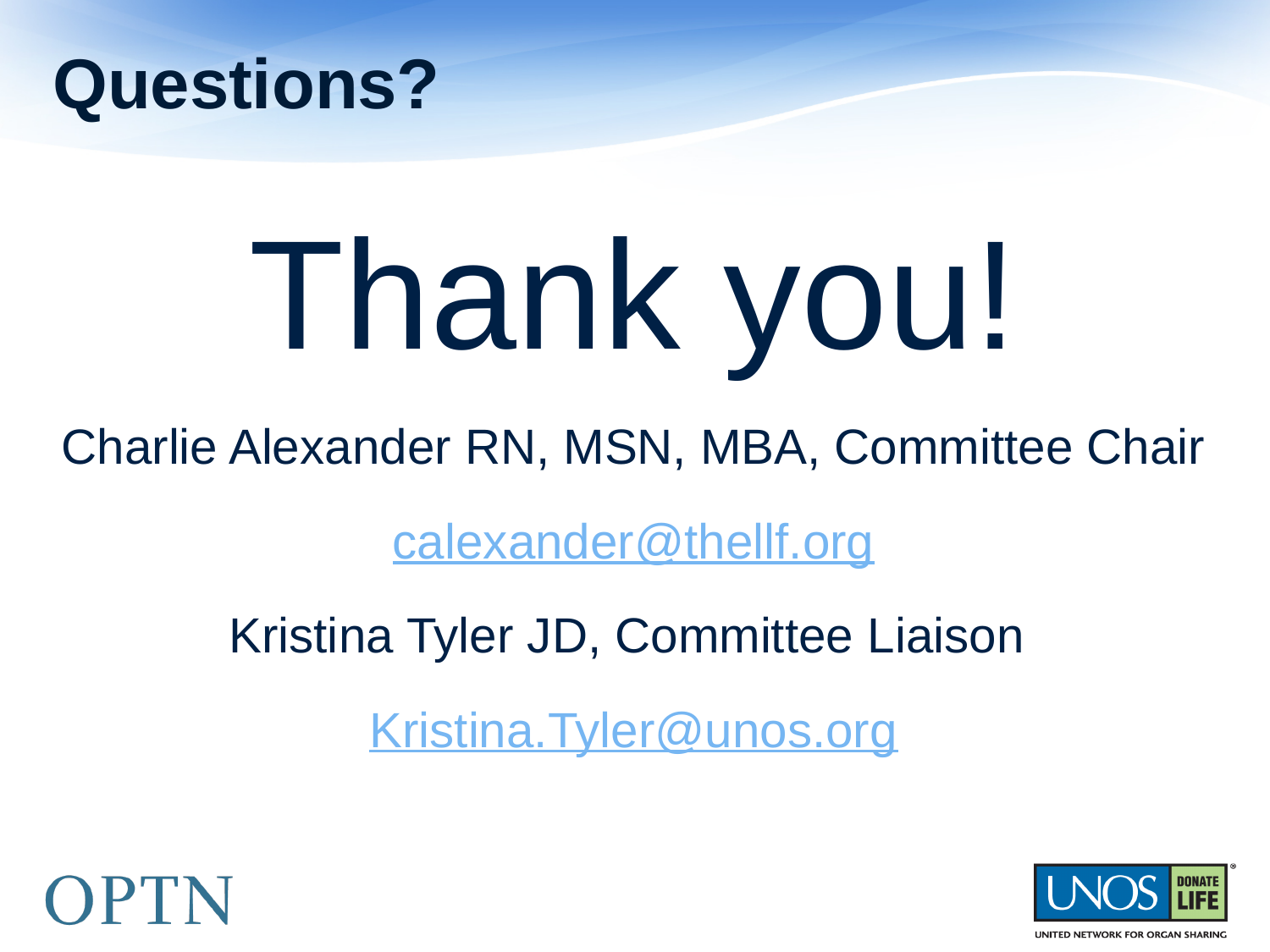

# Questions?
Thank you!
Charlie Alexander RN, MSN, MBA, Committee Chair
calexander@thellf.org
Kristina Tyler JD, Committee Liaison
Kristina.Tyler@unos.org